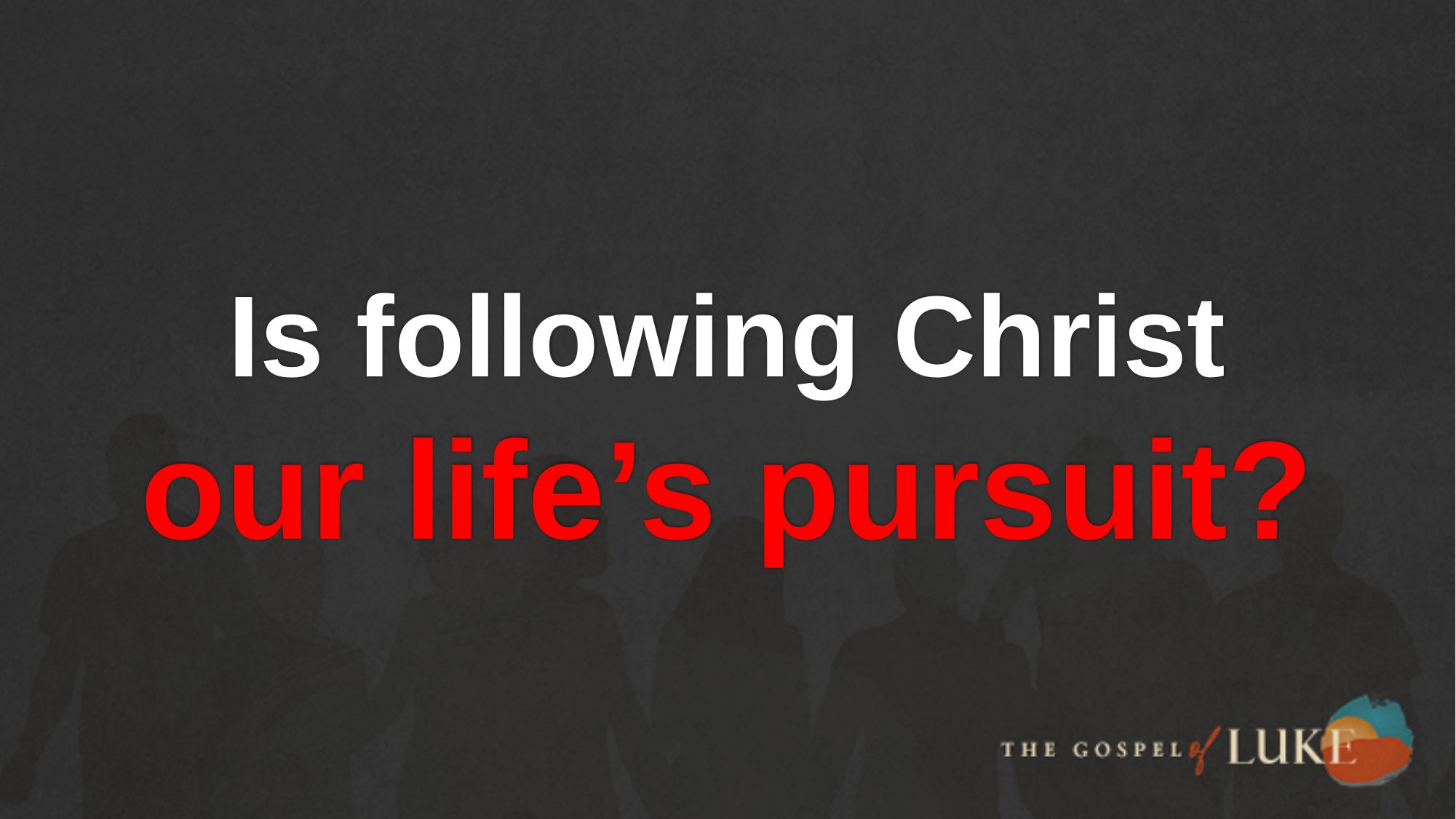

# Is following Christ our life’s pursuit?